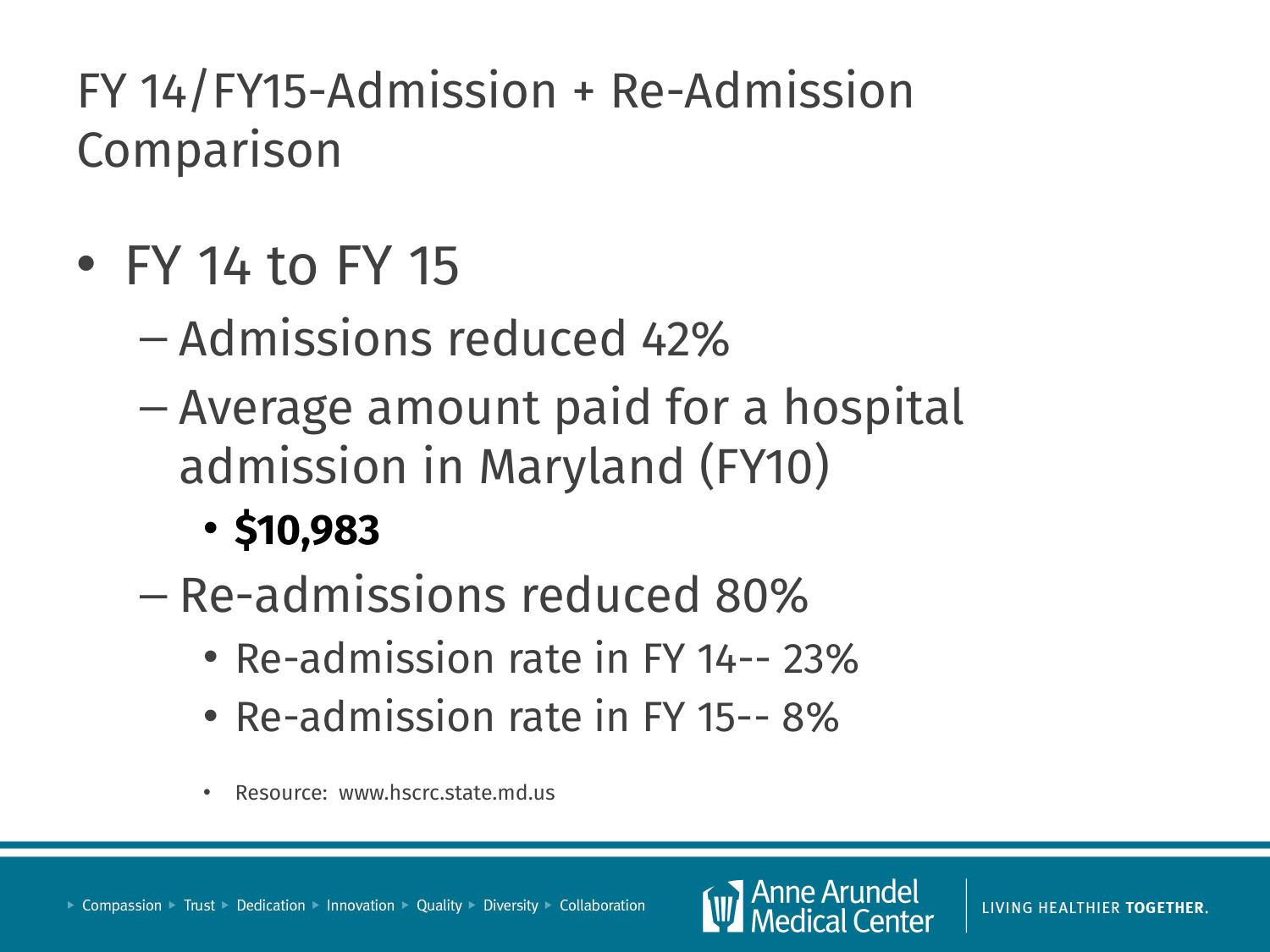

# FY 14/FY15-Admission + Re-Admission Comparison
FY 14 to FY 15
Admissions reduced 42%
Average amount paid for a hospital admission in Maryland (FY10)
$10,983
Re-admissions reduced 80%
Re-admission rate in FY 14-- 23%
Re-admission rate in FY 15-- 8%

Resource:  www.hscrc.state.md.us